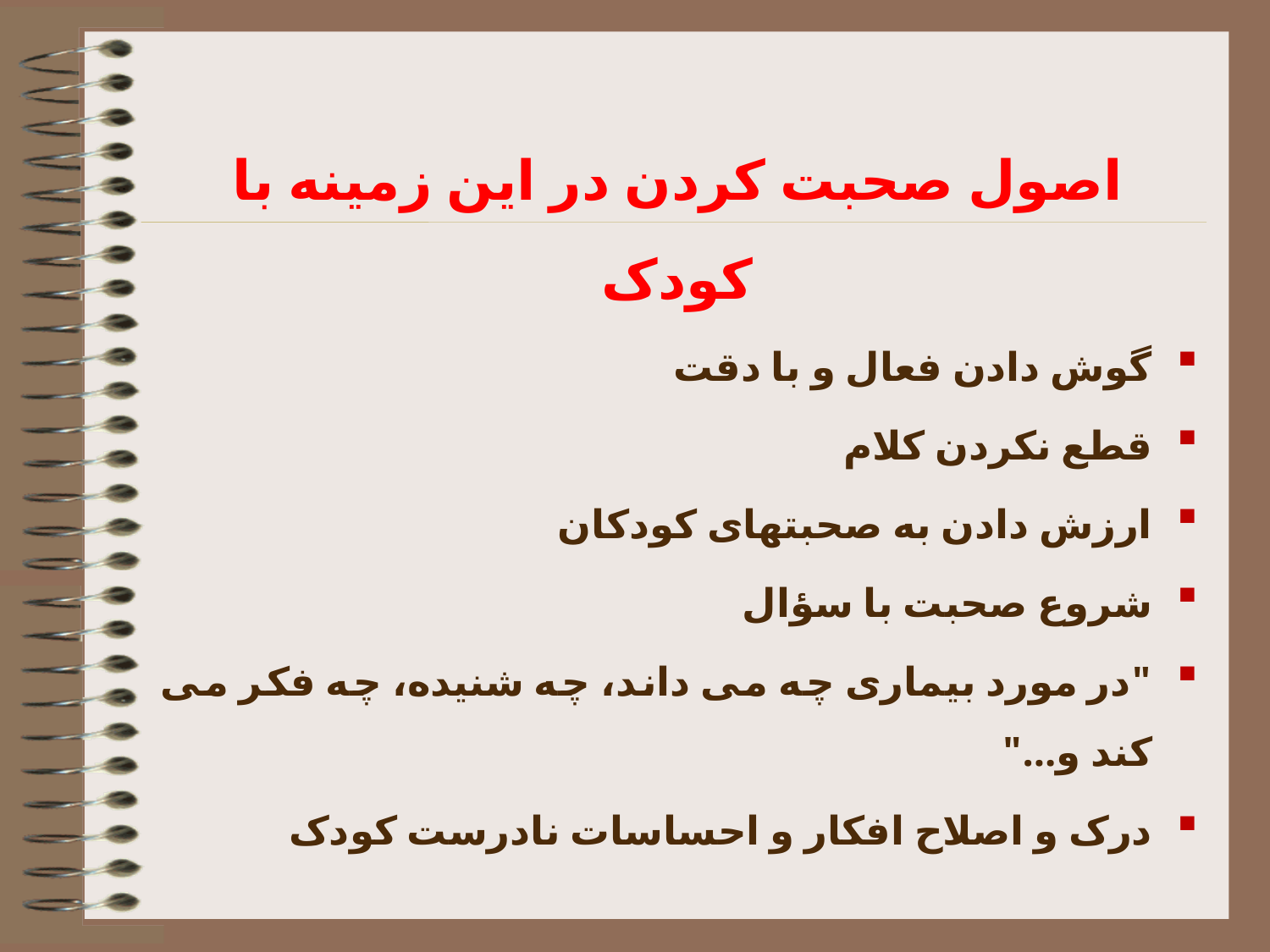

اصول صحبت کردن در این زمینه با کودک
گوش دادن فعال و با دقت
قطع نکردن کلام
ارزش دادن به صحبتهای کودکان
شروع صحبت با سؤال
"در مورد بیماری چه می داند، چه شنیده، چه فکر می کند و..."
درک و اصلاح افکار و احساسات نادرست کودک